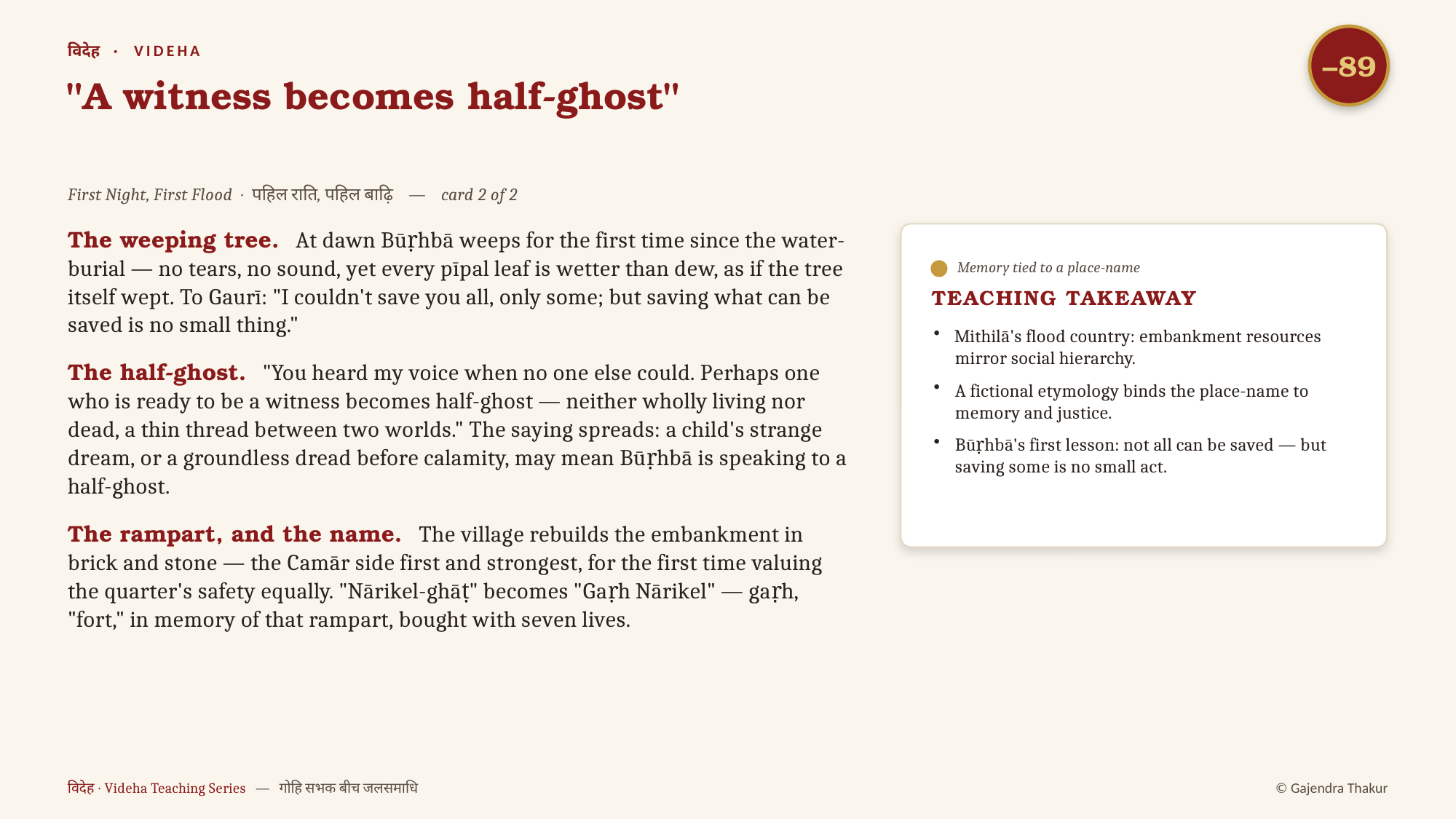

−89
विदेह  ·  VIDEHA
"A witness becomes half-ghost"
First Night, First Flood  ·  पहिल राति, पहिल बाढ़ि    —    card 2 of 2
The weeping tree.  At dawn Būṛhbā weeps for the first time since the water-burial — no tears, no sound, yet every pīpal leaf is wetter than dew, as if the tree itself wept. To Gaurī: "I couldn't save you all, only some; but saving what can be saved is no small thing."
The half-ghost.  "You heard my voice when no one else could. Perhaps one who is ready to be a witness becomes half-ghost — neither wholly living nor dead, a thin thread between two worlds." The saying spreads: a child's strange dream, or a groundless dread before calamity, may mean Būṛhbā is speaking to a half-ghost.
The rampart, and the name.  The village rebuilds the embankment in brick and stone — the Camār side first and strongest, for the first time valuing the quarter's safety equally. "Nārikel-ghāṭ" becomes "Gaṛh Nārikel" — gaṛh, "fort," in memory of that rampart, bought with seven lives.

Memory tied to a place-name

TEACHING TAKEAWAY
Mithilā's flood country: embankment resources mirror social hierarchy.
A fictional etymology binds the place-name to memory and justice.
Būṛhbā's first lesson: not all can be saved — but saving some is no small act.
विदेह · Videha Teaching Series   —   गोहि सभक बीच जलसमाधि
© Gajendra Thakur